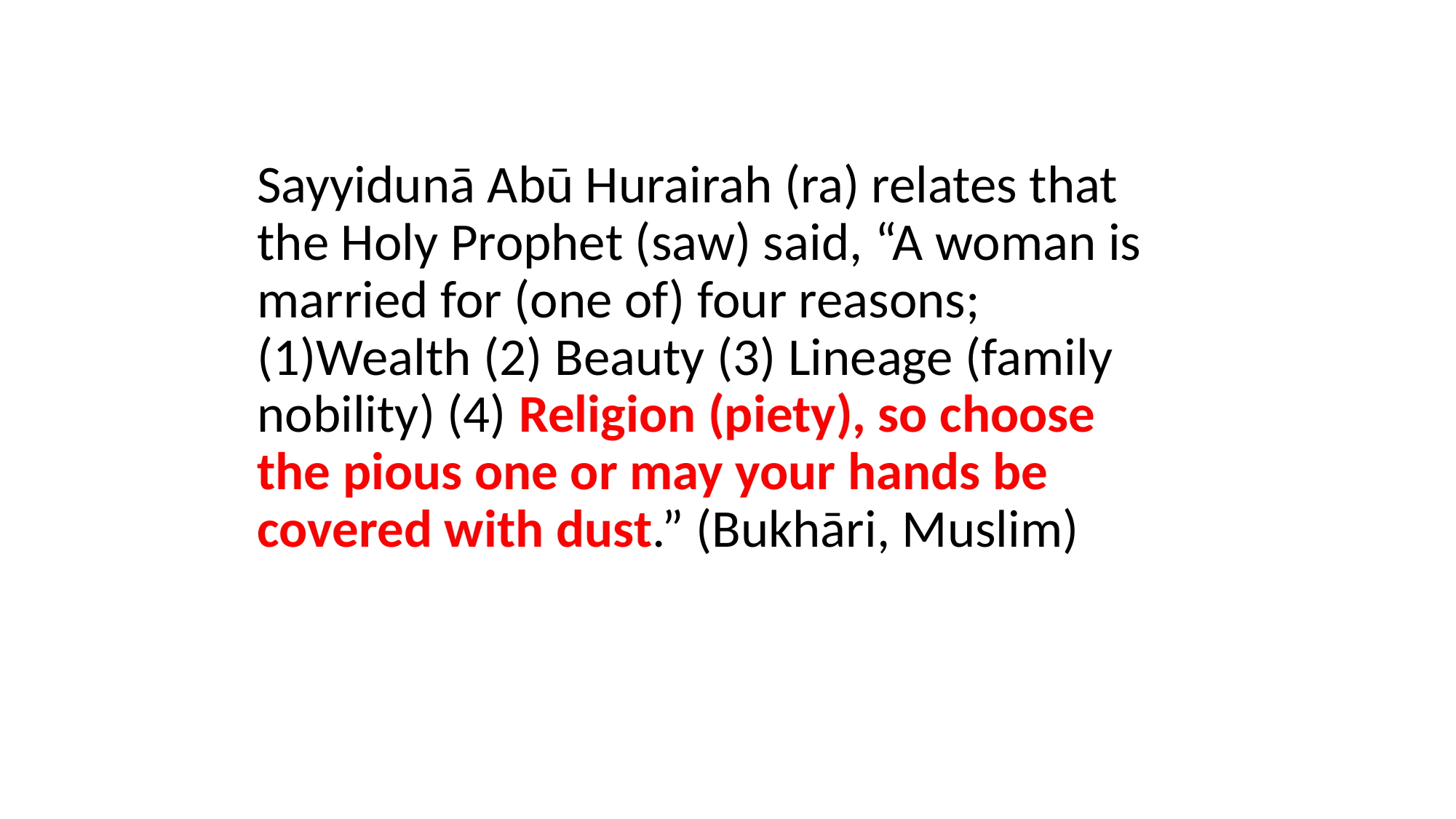

Sayyidunā Abū Hurairah (ra) relates that the Holy Prophet (saw) said, “A woman is married for (one of) four reasons; (1)Wealth (2) Beauty (3) Lineage (family nobility) (4) Religion (piety), so choose the pious one or may your hands be covered with dust.” (Bukhāri, Muslim)